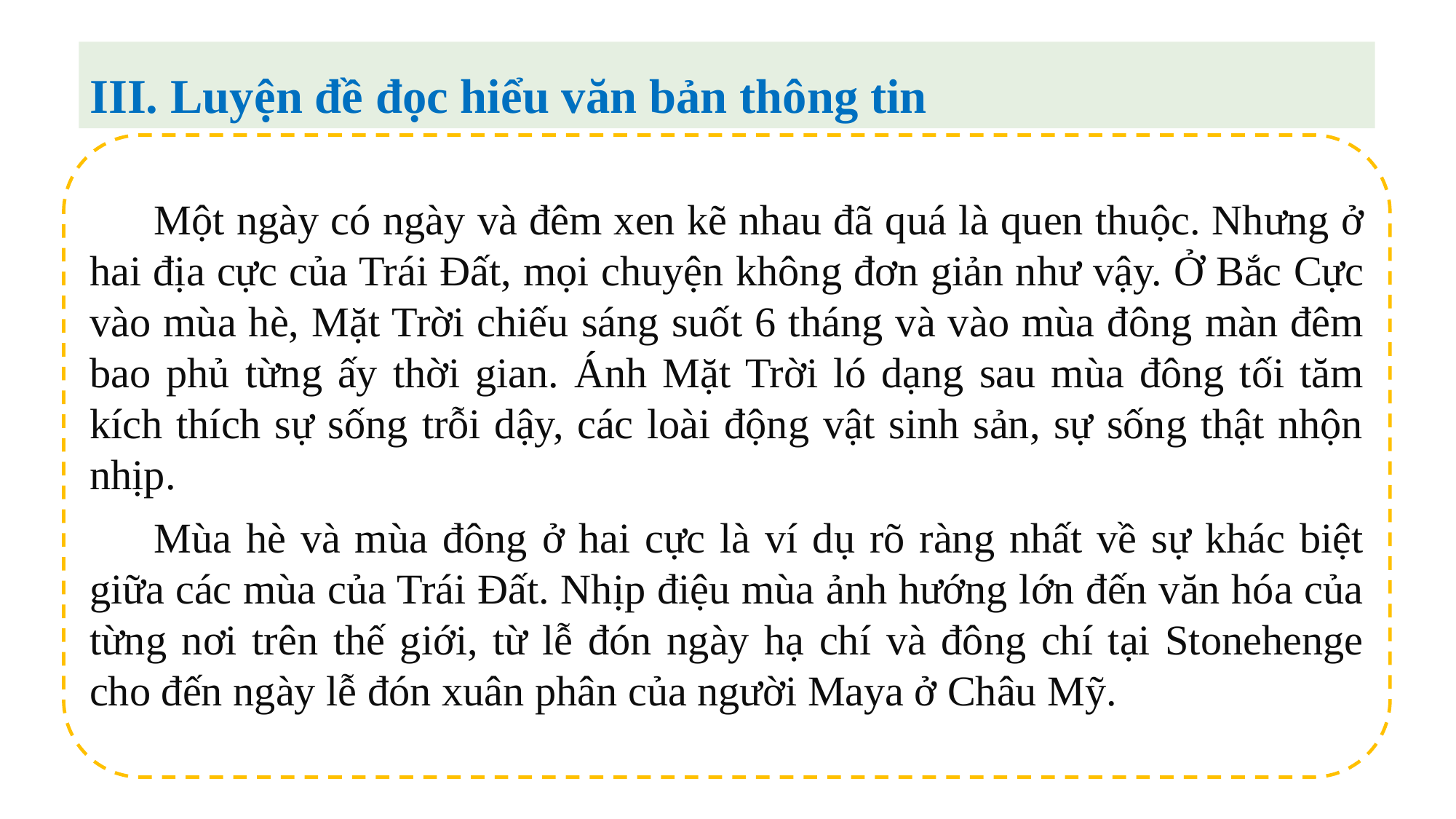

III. Luyện đề đọc hiểu văn bản thông tin

Một ngày có ngày và đêm xen kẽ nhau đã quá là quen thuộc. Nhưng ở hai địa cực của Trái Đất, mọi chuyện không đơn giản như vậy. Ở Bắc Cực vào mùa hè, Mặt Trời chiếu sáng suốt 6 tháng và vào mùa đông màn đêm bao phủ từng ấy thời gian. Ánh Mặt Trời ló dạng sau mùa đông tối tăm kích thích sự sống trỗi dậy, các loài động vật sinh sản, sự sống thật nhộn nhịp.
Mùa hè và mùa đông ở hai cực là ví dụ rõ ràng nhất về sự khác biệt giữa các mùa của Trái Đất. Nhịp điệu mùa ảnh hướng lớn đến văn hóa của từng nơi trên thế giới, từ lễ đón ngày hạ chí và đông chí tại Stonehenge cho đến ngày lễ đón xuân phân của người Maya ở Châu Mỹ.